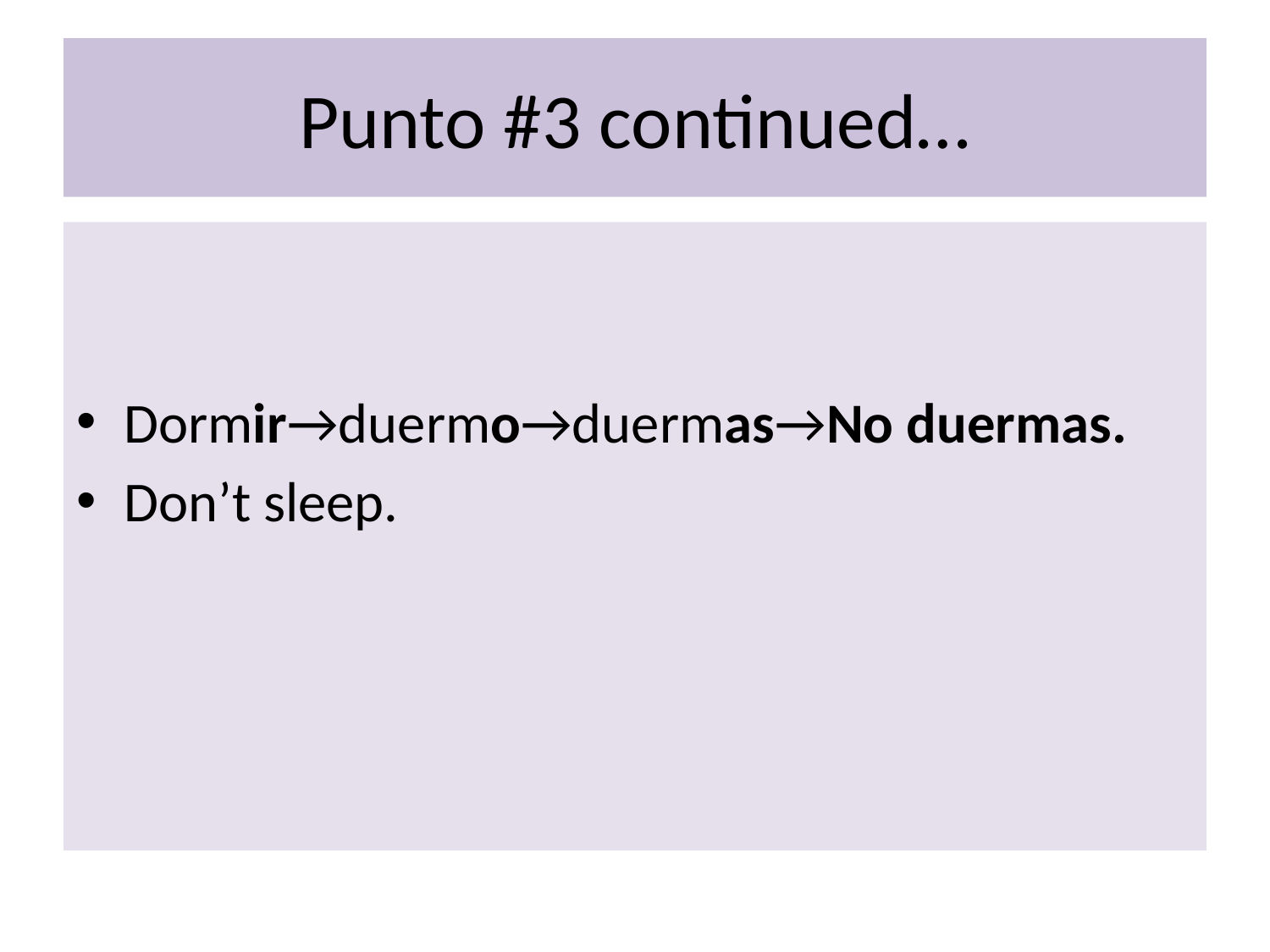

# Punto #3 continued…

Dormir→duermo→duermas→No duermas.
Don’t sleep.